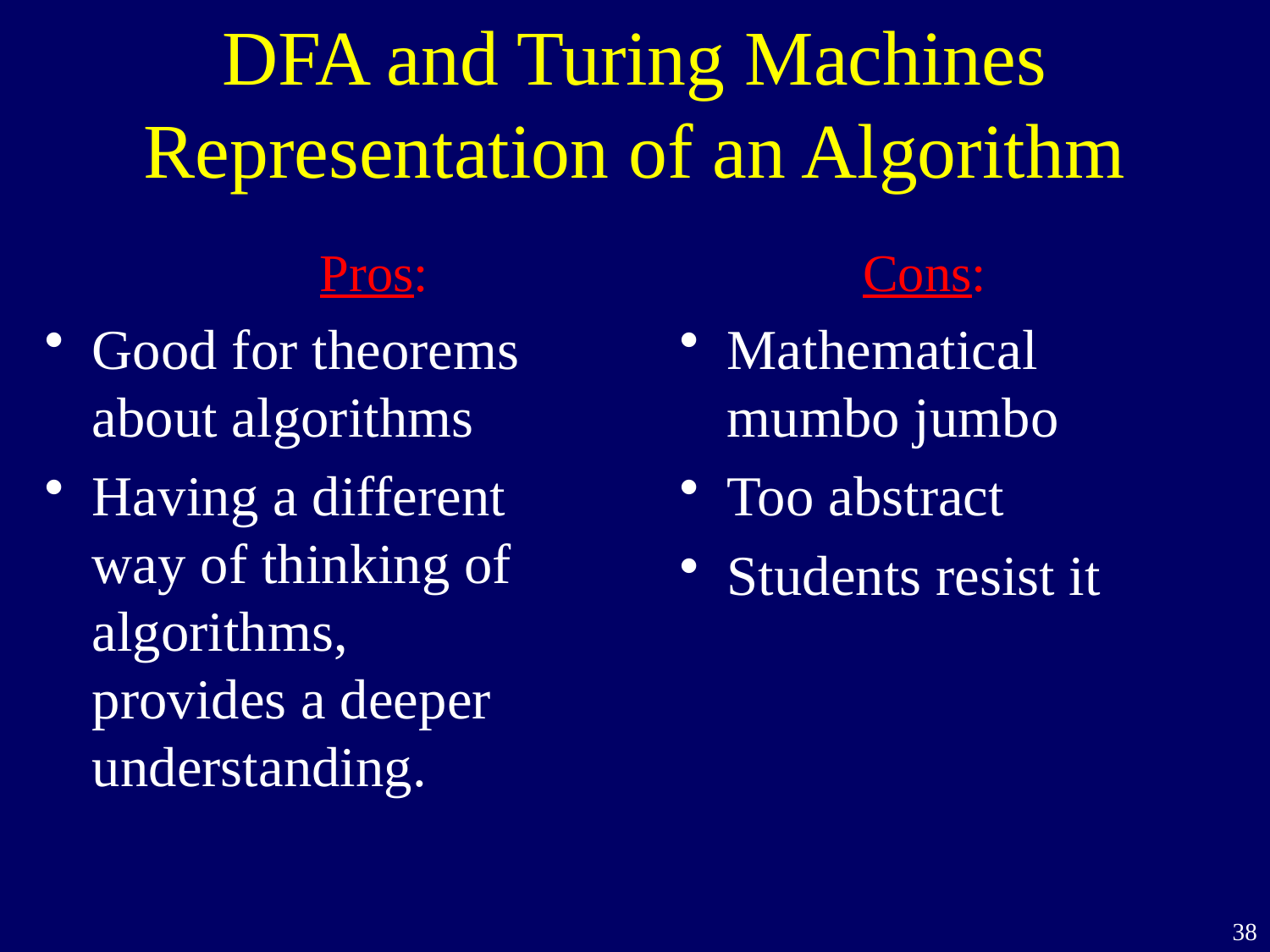

# DFA and Turing Machines Representation of an Algorithm
Pros:
Cons:
Good for theorems about algorithms
Having a different way of thinking of algorithms,
provides a deeper understanding.
Mathematical mumbo jumbo
Too abstract
Students resist it